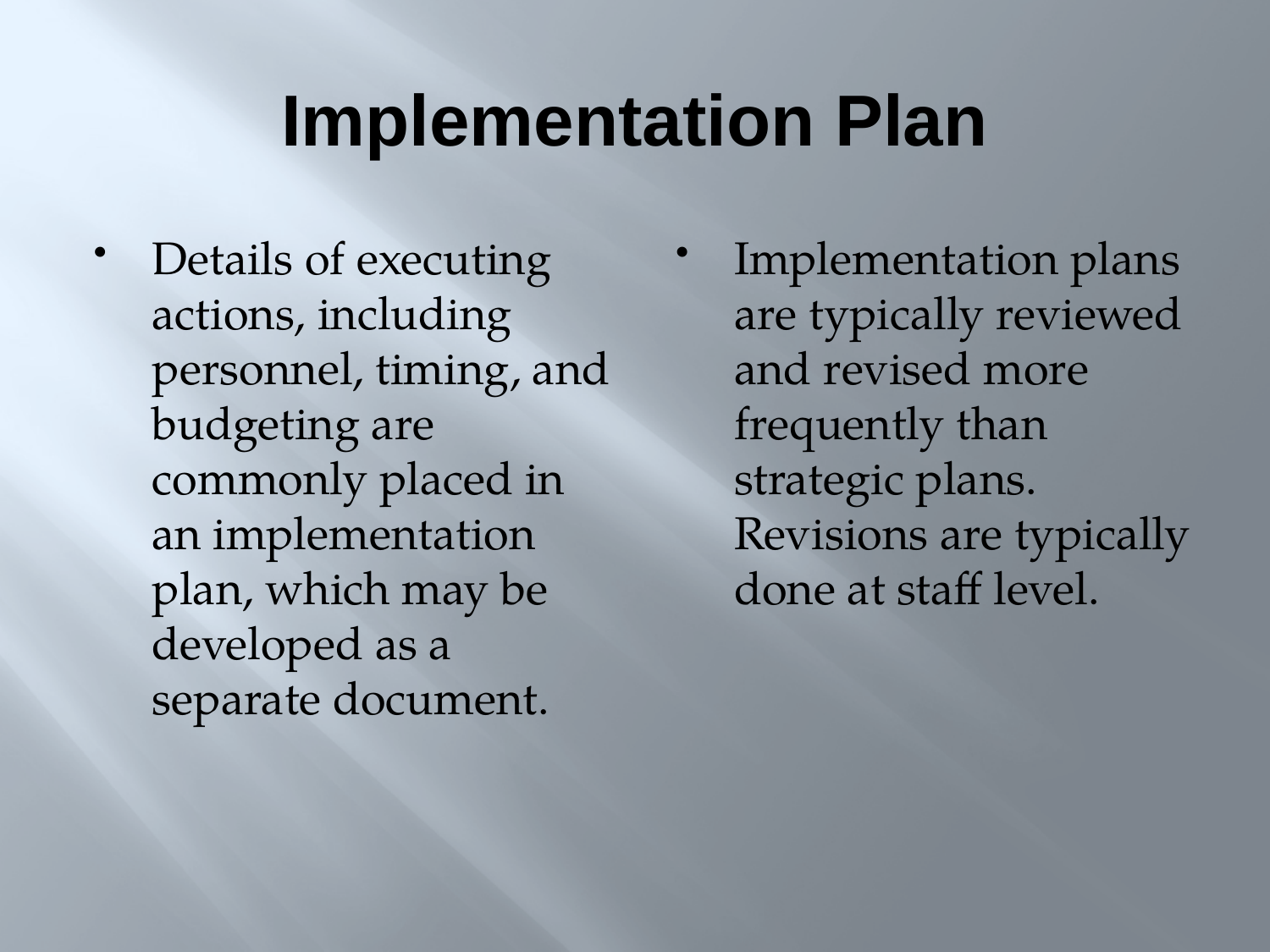

# Implementation Plan
Details of executing actions, including personnel, timing, and budgeting are commonly placed in an implementation plan, which may be developed as a separate document.
Implementation plans are typically reviewed and revised more frequently than strategic plans.  Revisions are typically done at staff level.